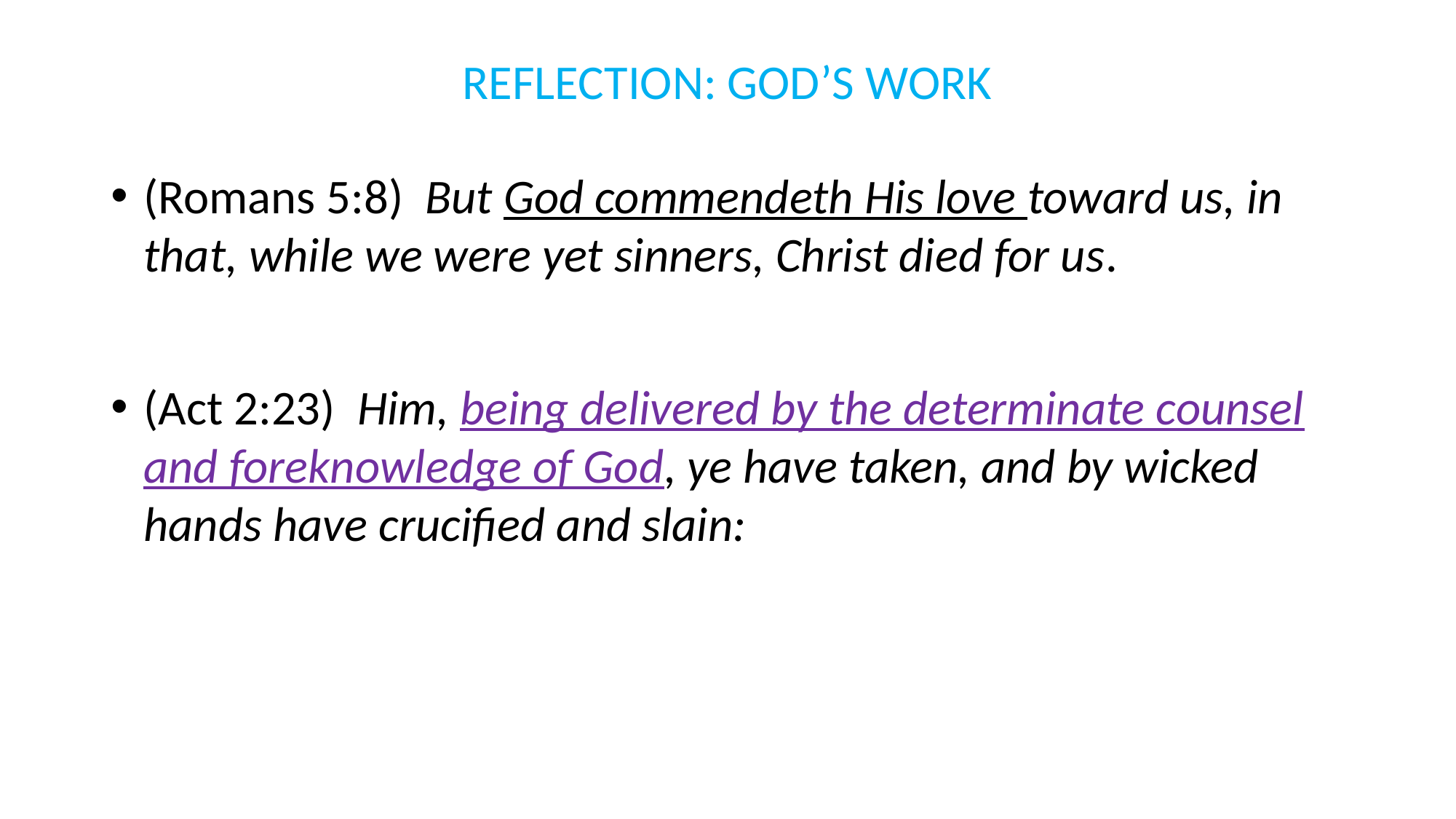

# REFLECTION: GOD’S WORK
(Romans 5:8)  But God commendeth His love toward us, in that, while we were yet sinners, Christ died for us.

(Act 2:23)  Him, being delivered by the determinate counsel and foreknowledge of God, ye have taken, and by wicked hands have crucified and slain: